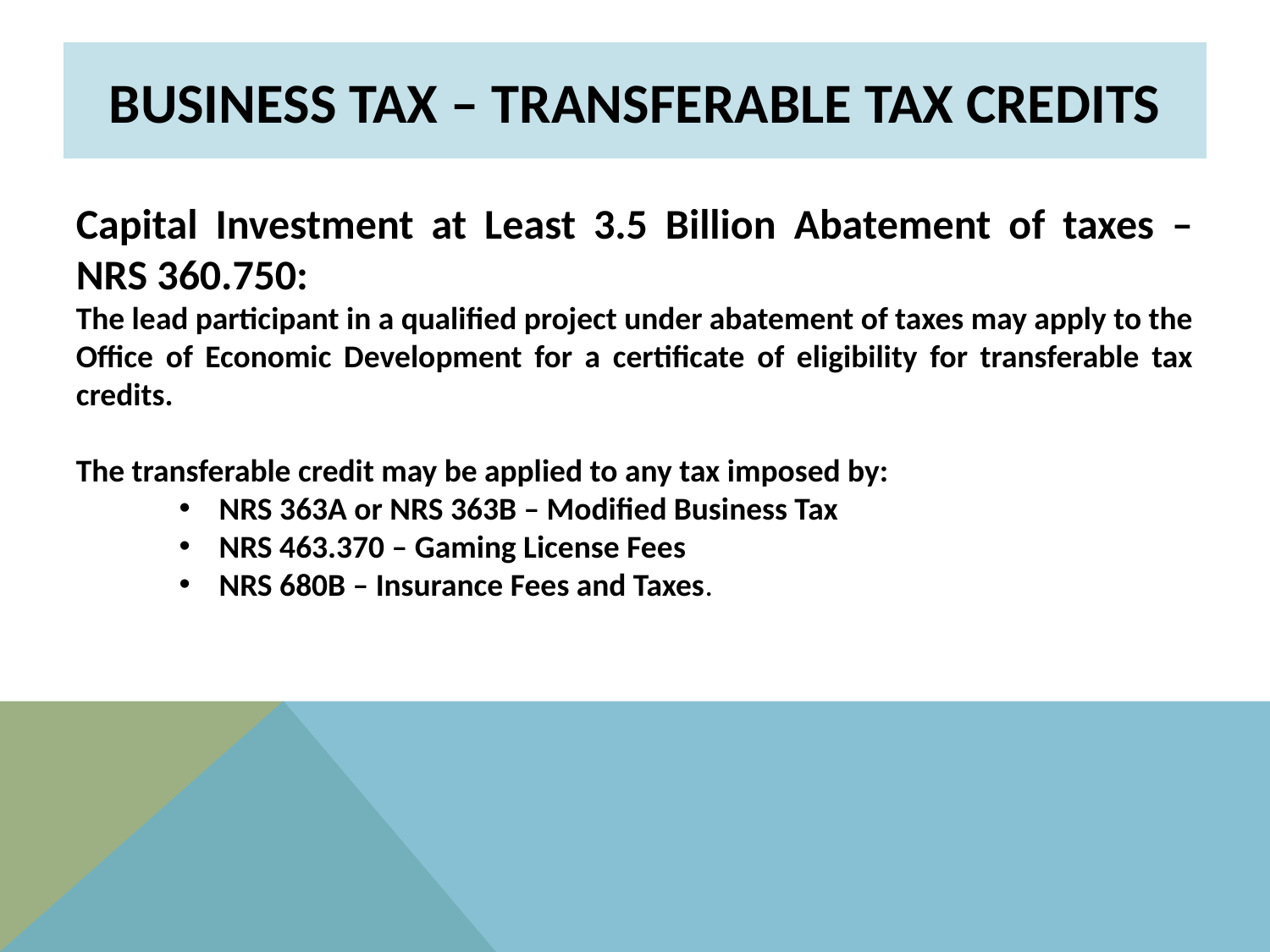

# BUSINESS TAX – Transferable tax Credits
Capital Investment at Least 3.5 Billion Abatement of taxes – NRS 360.750:
The lead participant in a qualified project under abatement of taxes may apply to the Office of Economic Development for a certificate of eligibility for transferable tax credits.

The transferable credit may be applied to any tax imposed by:
NRS 363A or NRS 363B – Modified Business Tax
NRS 463.370 – Gaming License Fees
NRS 680B – Insurance Fees and Taxes.